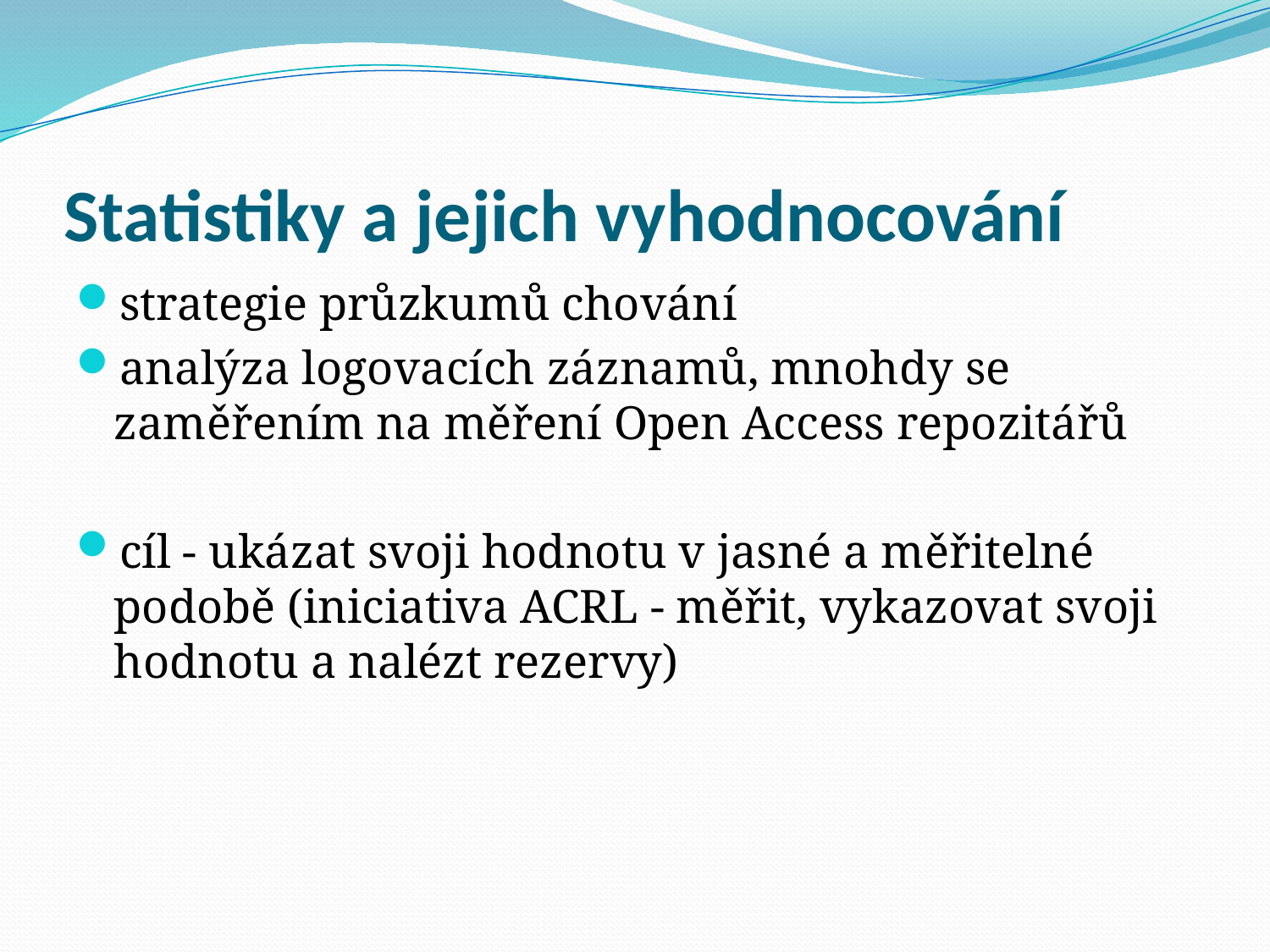

# Statistiky a jejich vyhodnocování
strategie průzkumů chování
analýza logovacích záznamů, mnohdy se zaměřením na měření Open Access repozitářů

cíl - ukázat svoji hodnotu v jasné a měřitelné podobě (iniciativa ACRL - měřit, vykazovat svoji hodnotu a nalézt rezervy)